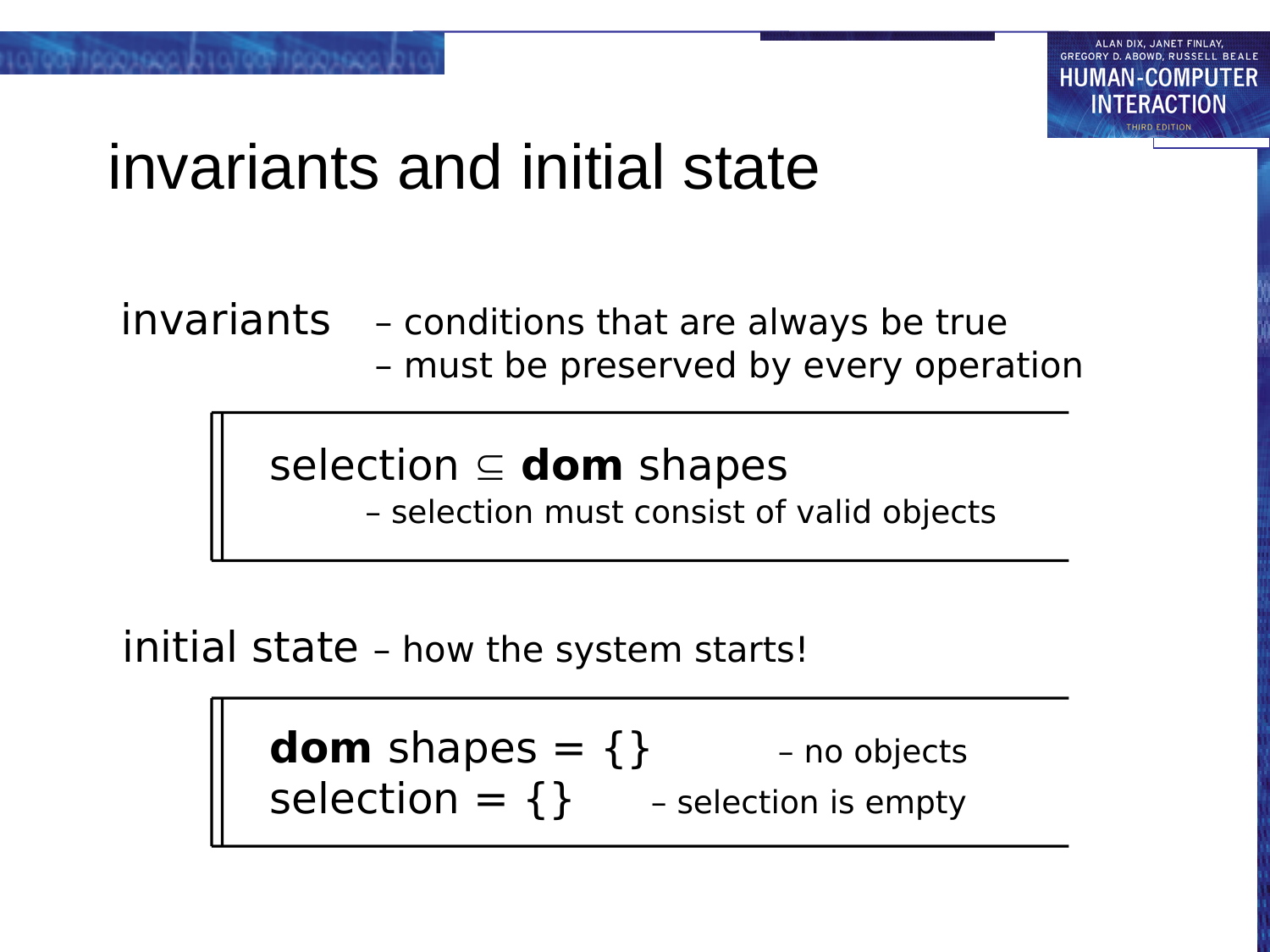

# invariants and initial state
invariants	– conditions that are always be true
	– must be preserved by every operation

selection ⊆ dom shapes
	– selection must consist of valid objects

initial state – how the system starts!

dom shapes = {}	– no objects
selection = {}	– selection is empty